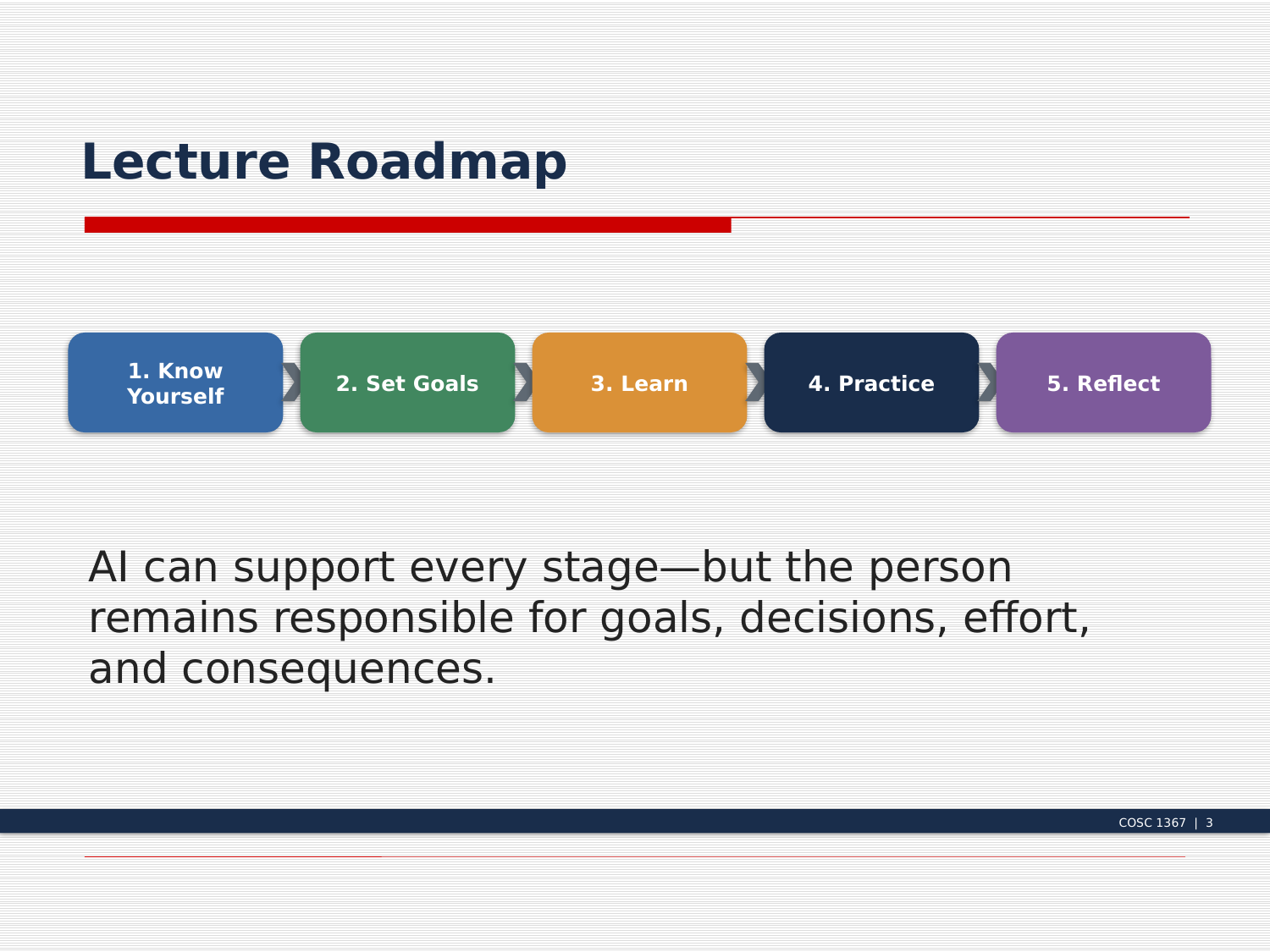

Lecture Roadmap
1. Know Yourself
2. Set Goals
3. Learn
4. Practice
5. Reflect

AI can support every stage—but the person remains responsible for goals, decisions, effort, and consequences.

COSC 1367  |  3